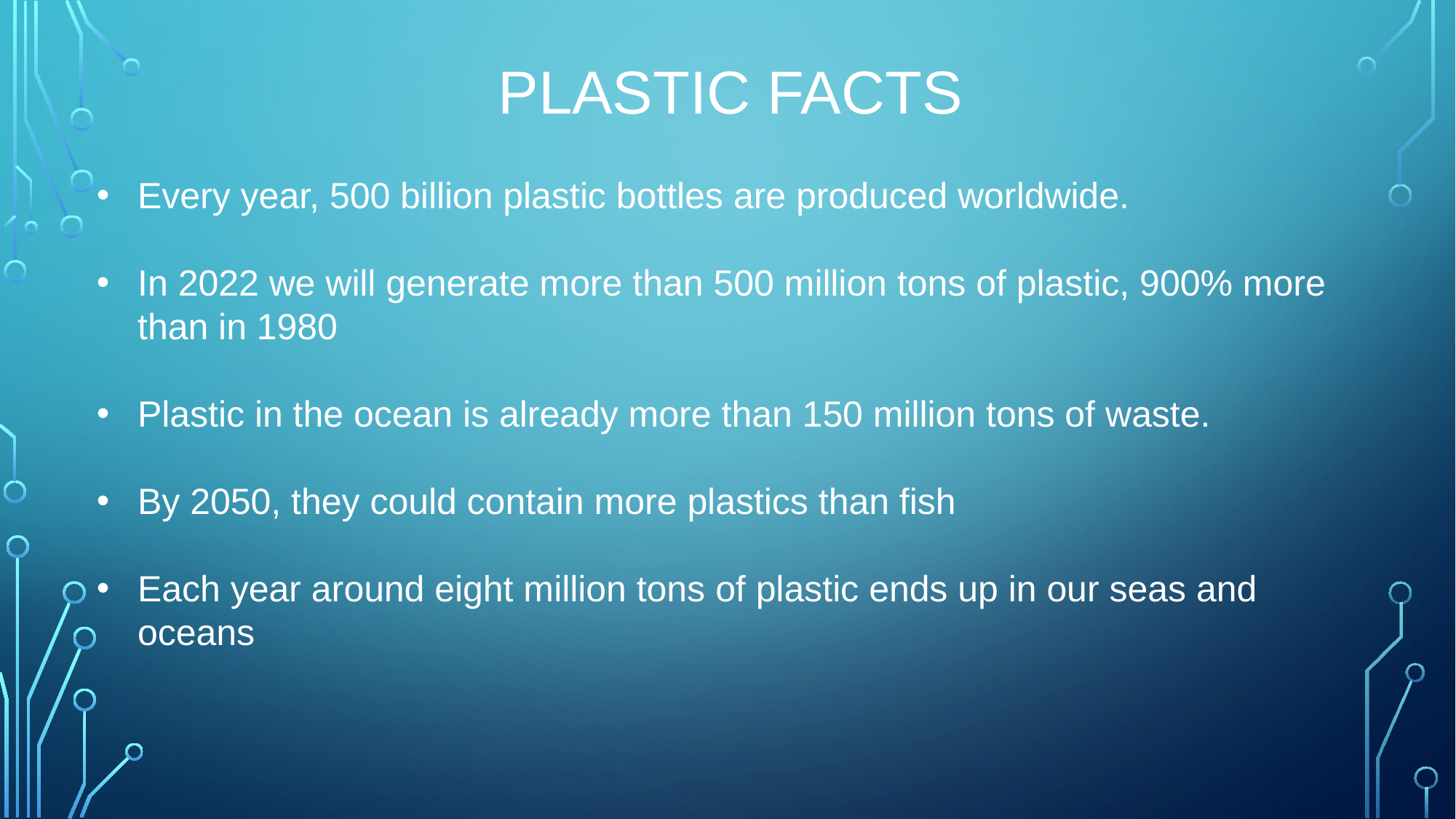

PLASTIC FACTS
Every year, 500 billion plastic bottles are produced worldwide.

In 2022 we will generate more than 500 million tons of plastic, 900% more than in 1980

Plastic in the ocean is already more than 150 million tons of waste.

By 2050, they could contain more plastics than fish

Each year around eight million tons of plastic ends up in our seas and oceans